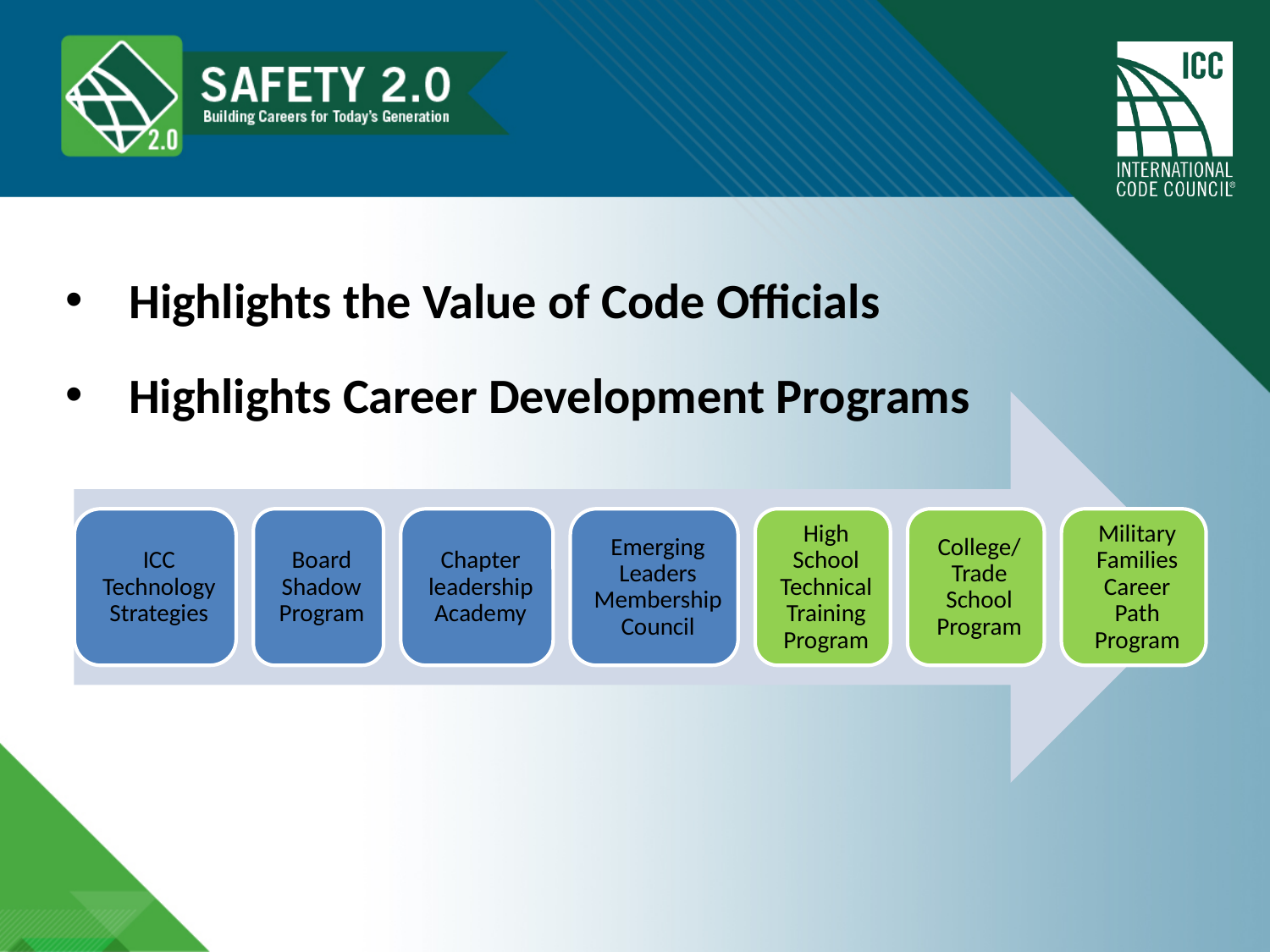

Highlights the Value of Code Officials
Highlights Career Development Programs
ICC Technology Strategies
Board Shadow Program
Chapter leadership Academy
Emerging Leaders Membership Council
High School Technical Training Program
College/ Trade School Program
Military Families Career Path Program